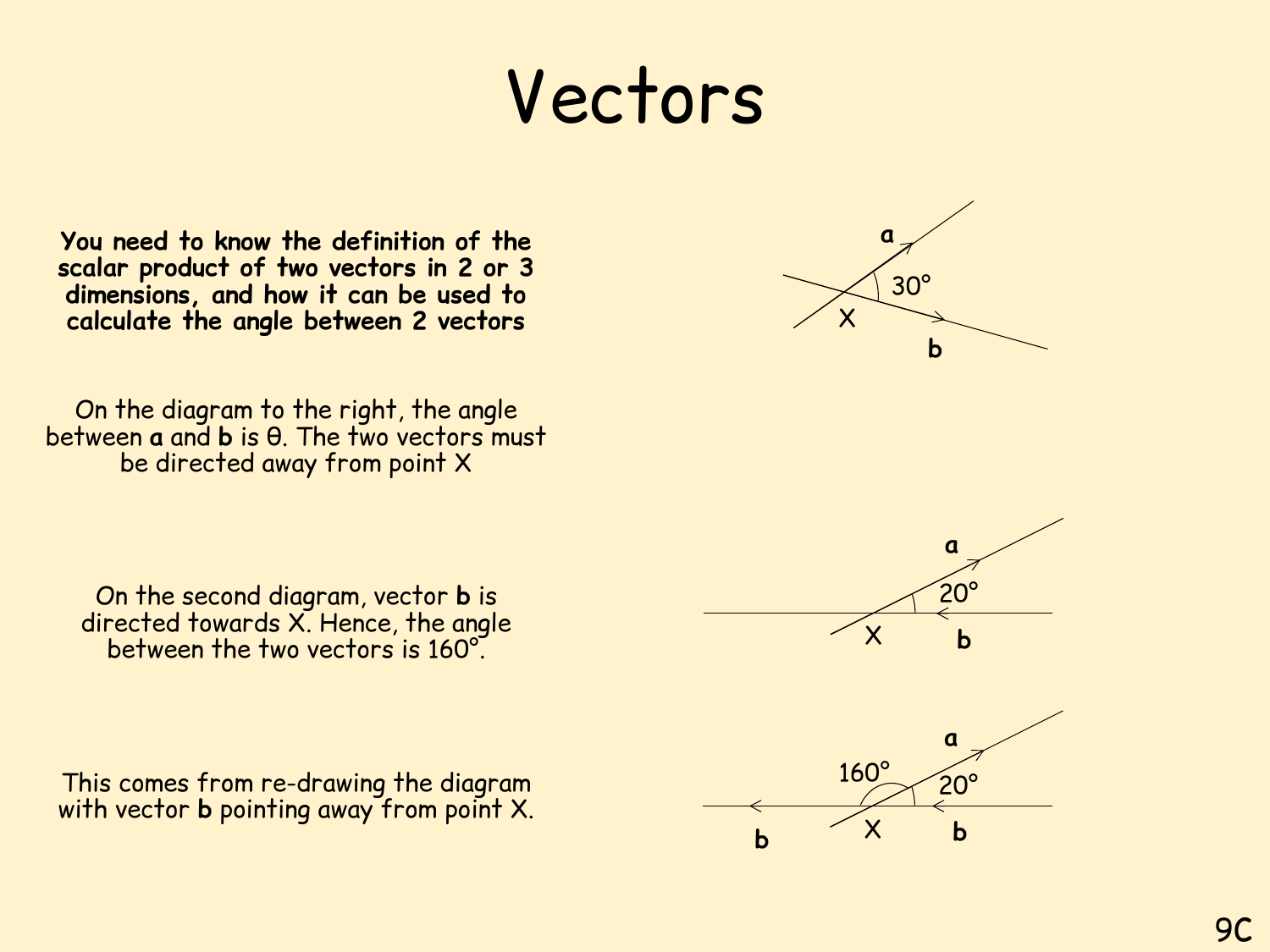

# Vectors
a
You need to know the definition of the scalar product of two vectors in 2 or 3 dimensions, and how it can be used to calculate the angle between 2 vectors

On the diagram to the right, the angle between a and b is θ. The two vectors must be directed away from point X

On the second diagram, vector b is directed towards X. Hence, the angle between the two vectors is 160°.

This comes from re-drawing the diagram with vector b pointing away from point X.

30°
X
b
a

20°
X
b
a

160°
20°

X
b
b
9C